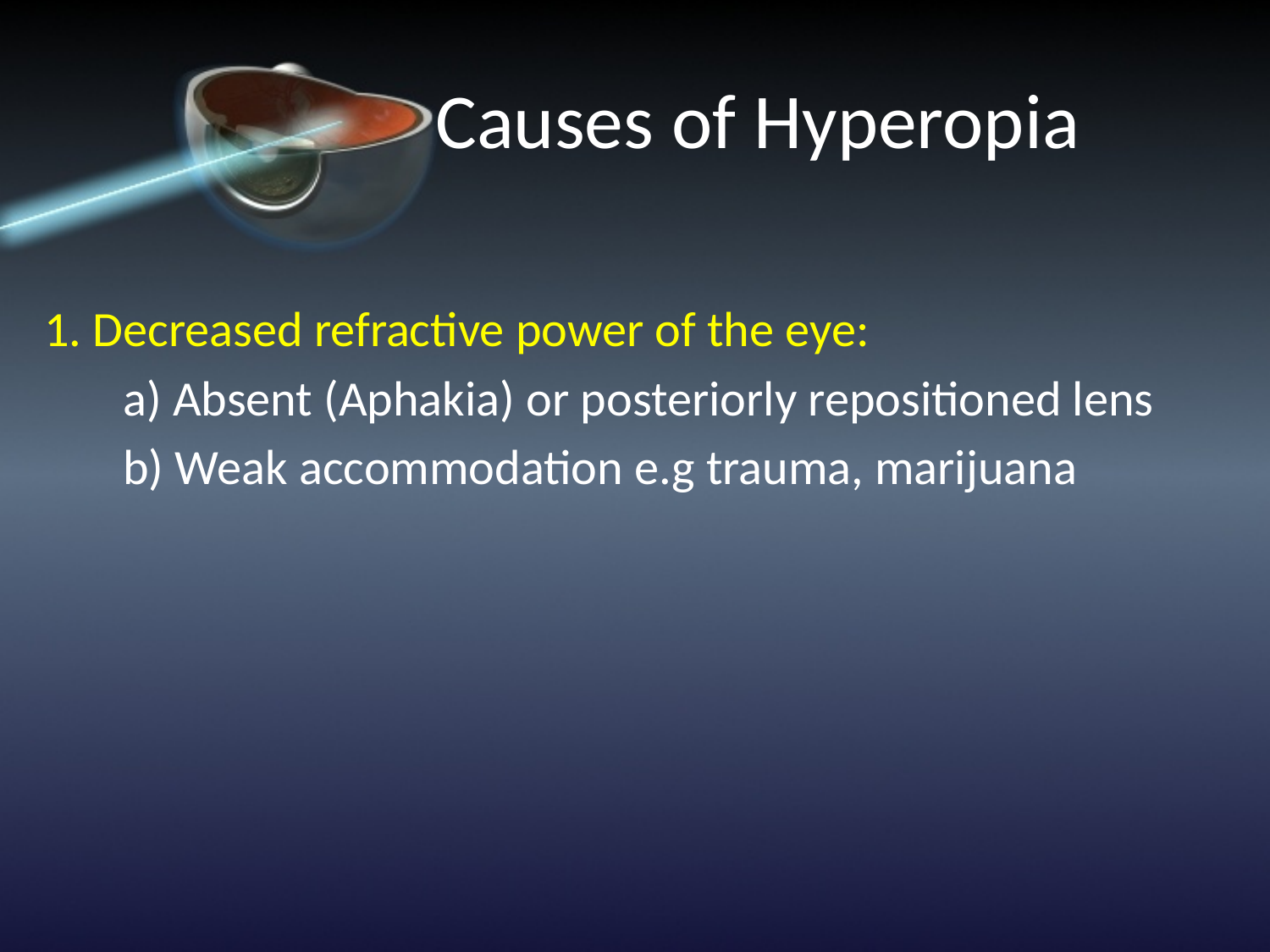

# Causes of Hyperopia

1. Decreased refractive power of the eye:
       a) Absent (Aphakia) or posteriorly repositioned lens
       b) Weak accommodation e.g trauma, marijuana